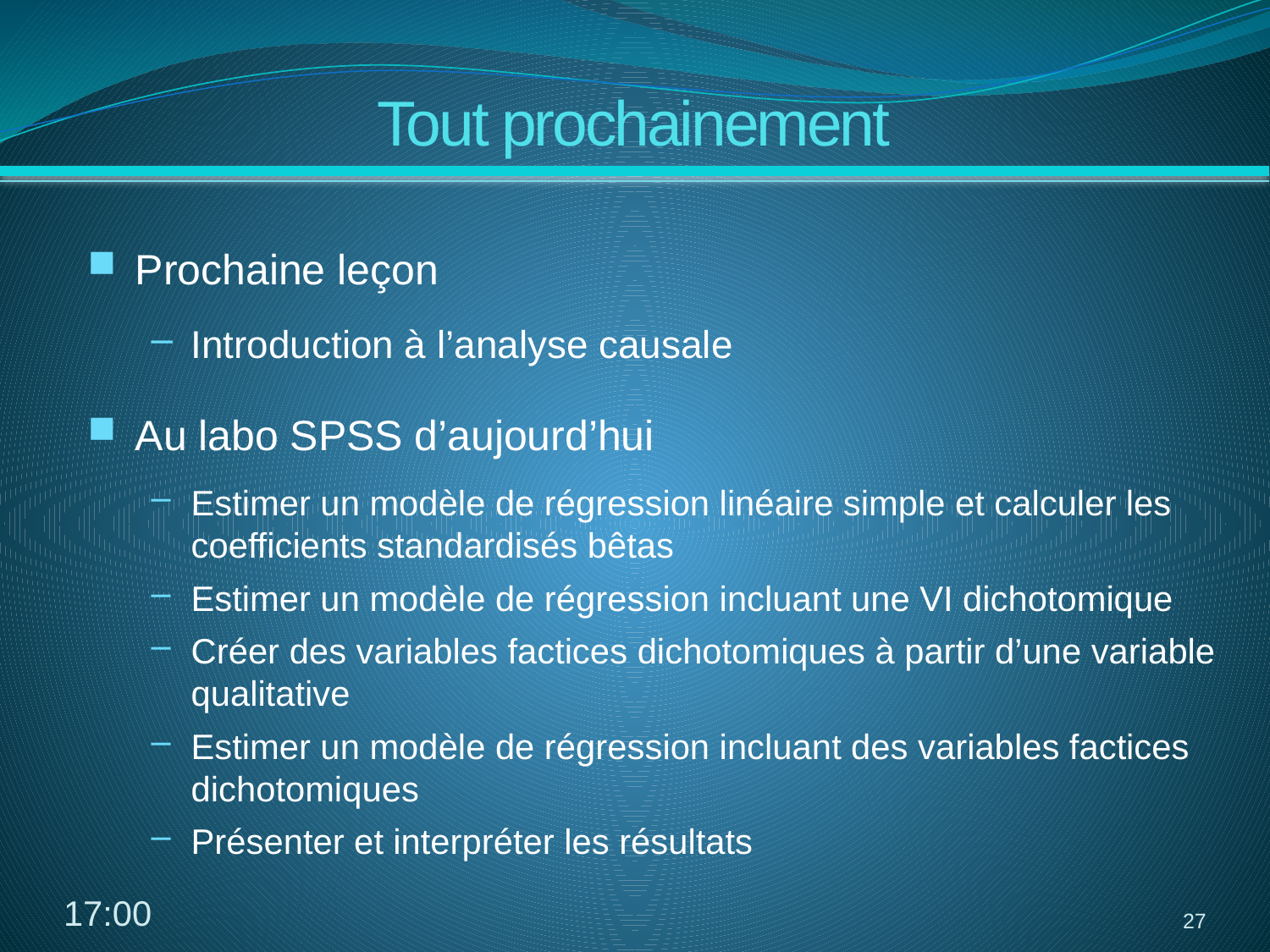

# Tout prochainement
Prochaine leçon
Introduction à l’analyse causale
Au labo SPSS d’aujourd’hui
Estimer un modèle de régression linéaire simple et calculer les coefficients standardisés bêtas
Estimer un modèle de régression incluant une VI dichotomique
Créer des variables factices dichotomiques à partir d’une variable qualitative
Estimer un modèle de régression incluant des variables factices dichotomiques
Présenter et interpréter les résultats

17:00
27